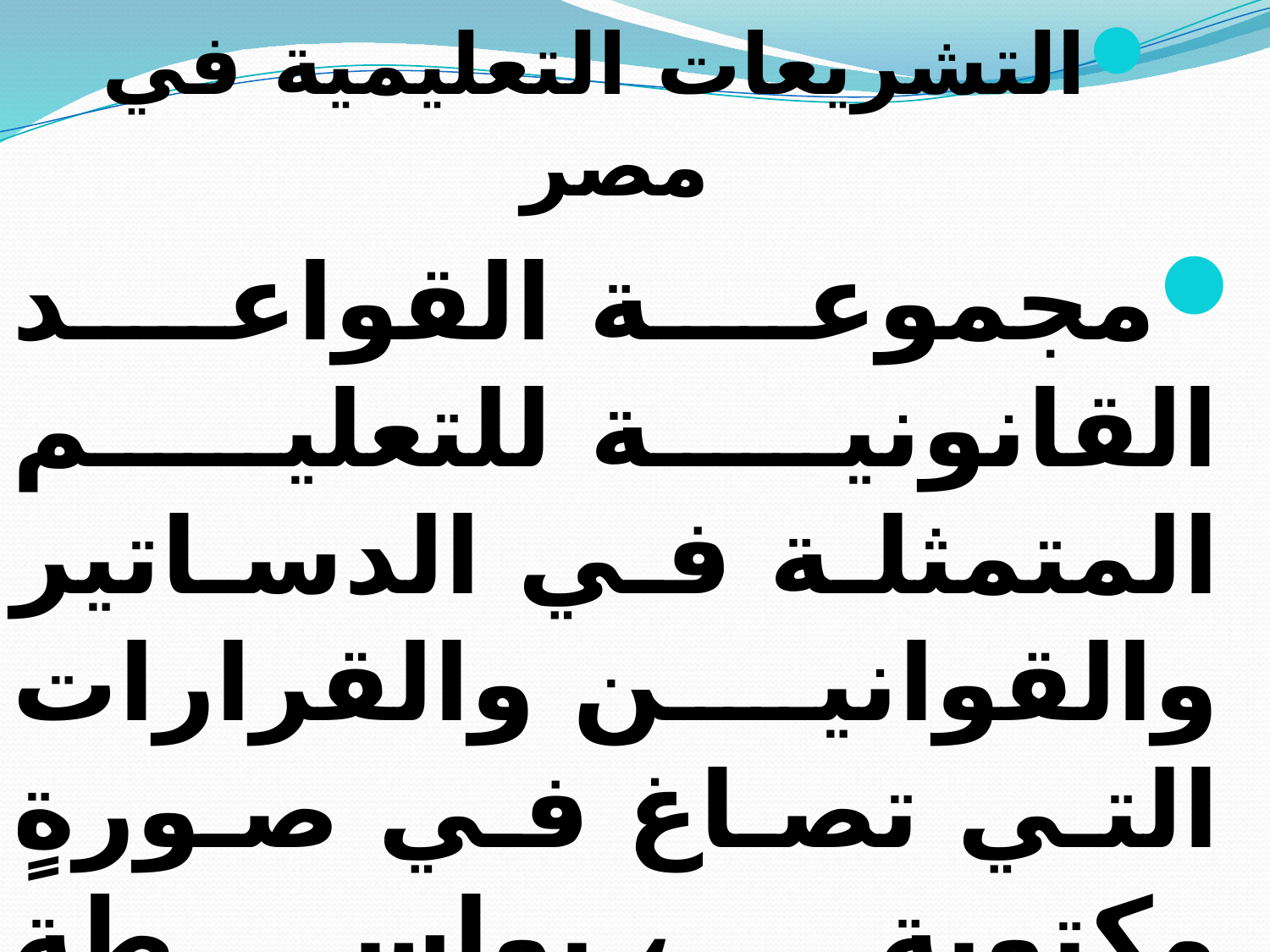

التشريعات التعليمية في مصر
مجموعة القواعد القانونية للتعليم المتمثلة في الدساتير والقوانين والقرارات التي تصاغ في صورةٍ مكتوبةٍ ، بواسطة السلطة التشريعية في البلاد ، وتُلزم جميع الهيئات التعليمية في الدولة بالاعتراف بها وتطبيقها